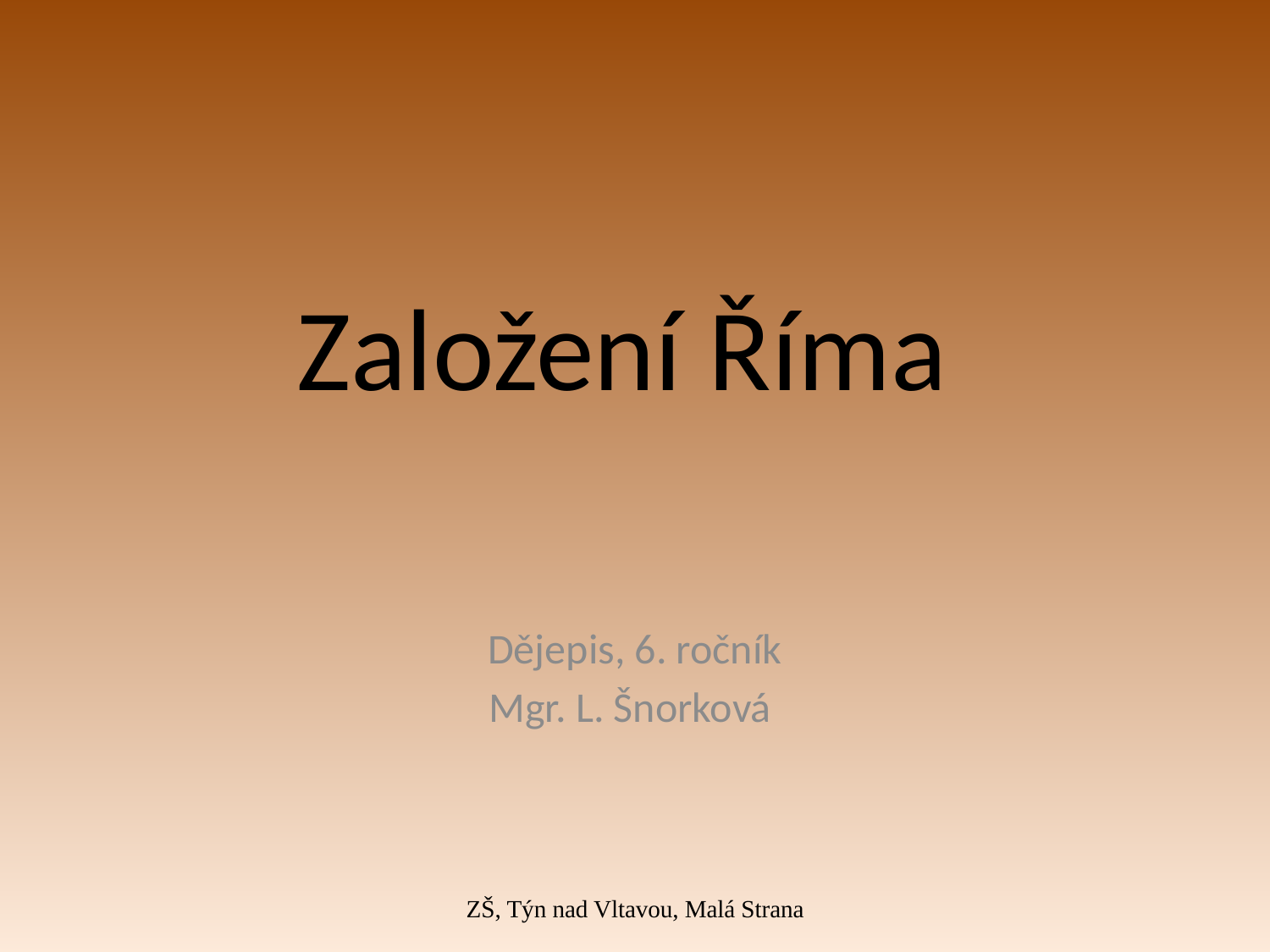

# Založení Říma
Dějepis, 6. ročník
Mgr. L. Šnorková
ZŠ, Týn nad Vltavou, Malá Strana